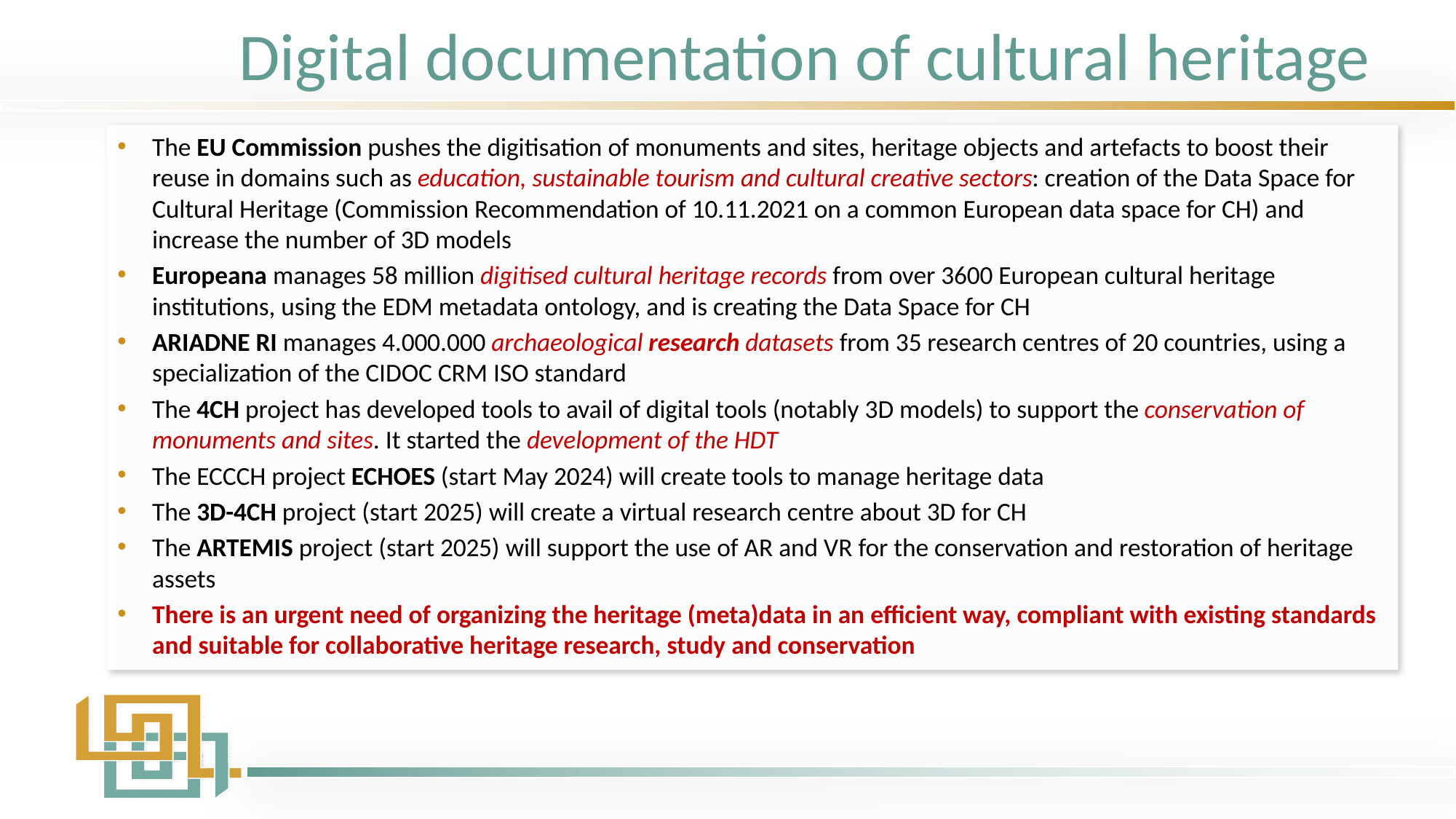

# Digital documentation of cultural heritage
The EU Commission pushes the digitisation of monuments and sites, heritage objects and artefacts to boost their reuse in domains such as education, sustainable tourism and cultural creative sectors: creation of the Data Space for Cultural Heritage (Commission Recommendation of 10.11.2021 on a common European data space for CH) and increase the number of 3D models
Europeana manages 58 million digitised cultural heritage records from over 3600 European cultural heritage institutions, using the EDM metadata ontology, and is creating the Data Space for CH
ARIADNE RI manages 4.000.000 archaeological research datasets from 35 research centres of 20 countries, using a specialization of the CIDOC CRM ISO standard
The 4CH project has developed tools to avail of digital tools (notably 3D models) to support the conservation of monuments and sites. It started the development of the HDT
The ECCCH project ECHOES (start May 2024) will create tools to manage heritage data
The 3D-4CH project (start 2025) will create a virtual research centre about 3D for CH
The ARTEMIS project (start 2025) will support the use of AR and VR for the conservation and restoration of heritage assets
There is an urgent need of organizing the heritage (meta)data in an efficient way, compliant with existing standards and suitable for collaborative heritage research, study and conservation